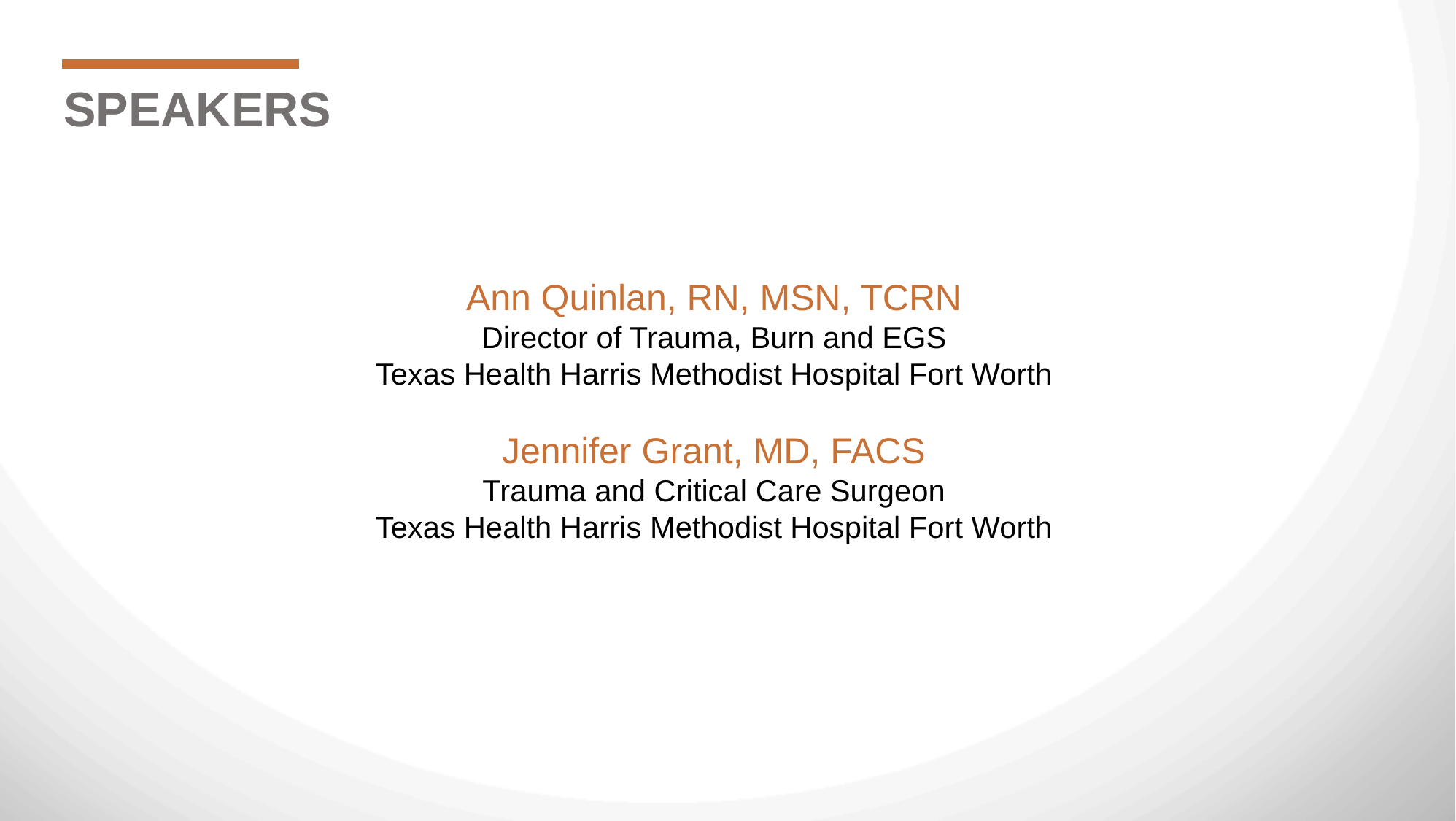

SPEAKERS
Ann Quinlan, RN, MSN, TCRN
Director of Trauma, Burn and EGS
Texas Health Harris Methodist Hospital Fort Worth

Jennifer Grant, MD, FACS
Trauma and Critical Care Surgeon
Texas Health Harris Methodist Hospital Fort Worth